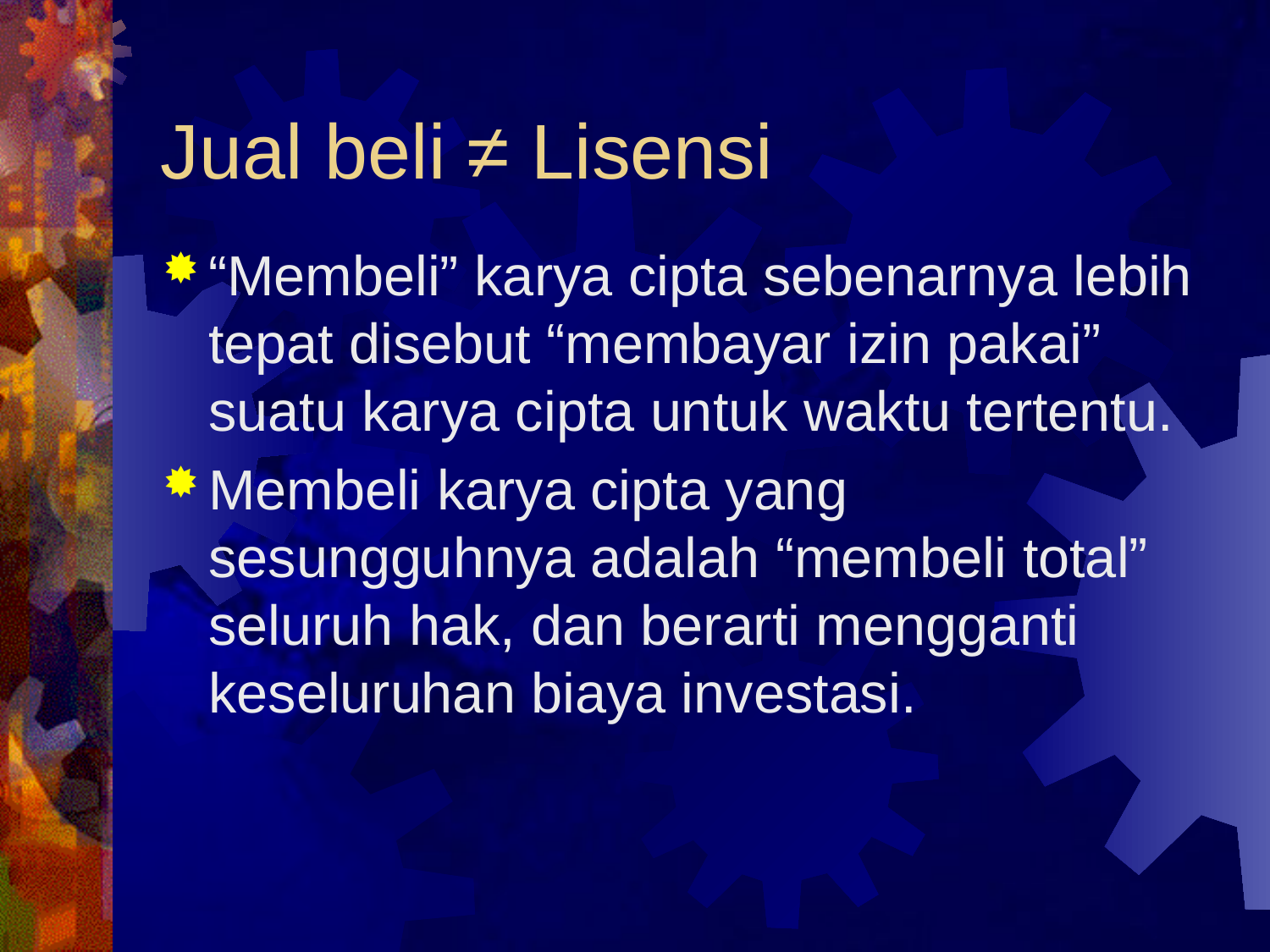

# Jual beli ≠ Lisensi
“Membeli” karya cipta sebenarnya lebih tepat disebut “membayar izin pakai” suatu karya cipta untuk waktu tertentu.
Membeli karya cipta yang sesungguhnya adalah “membeli total” seluruh hak, dan berarti mengganti keseluruhan biaya investasi.